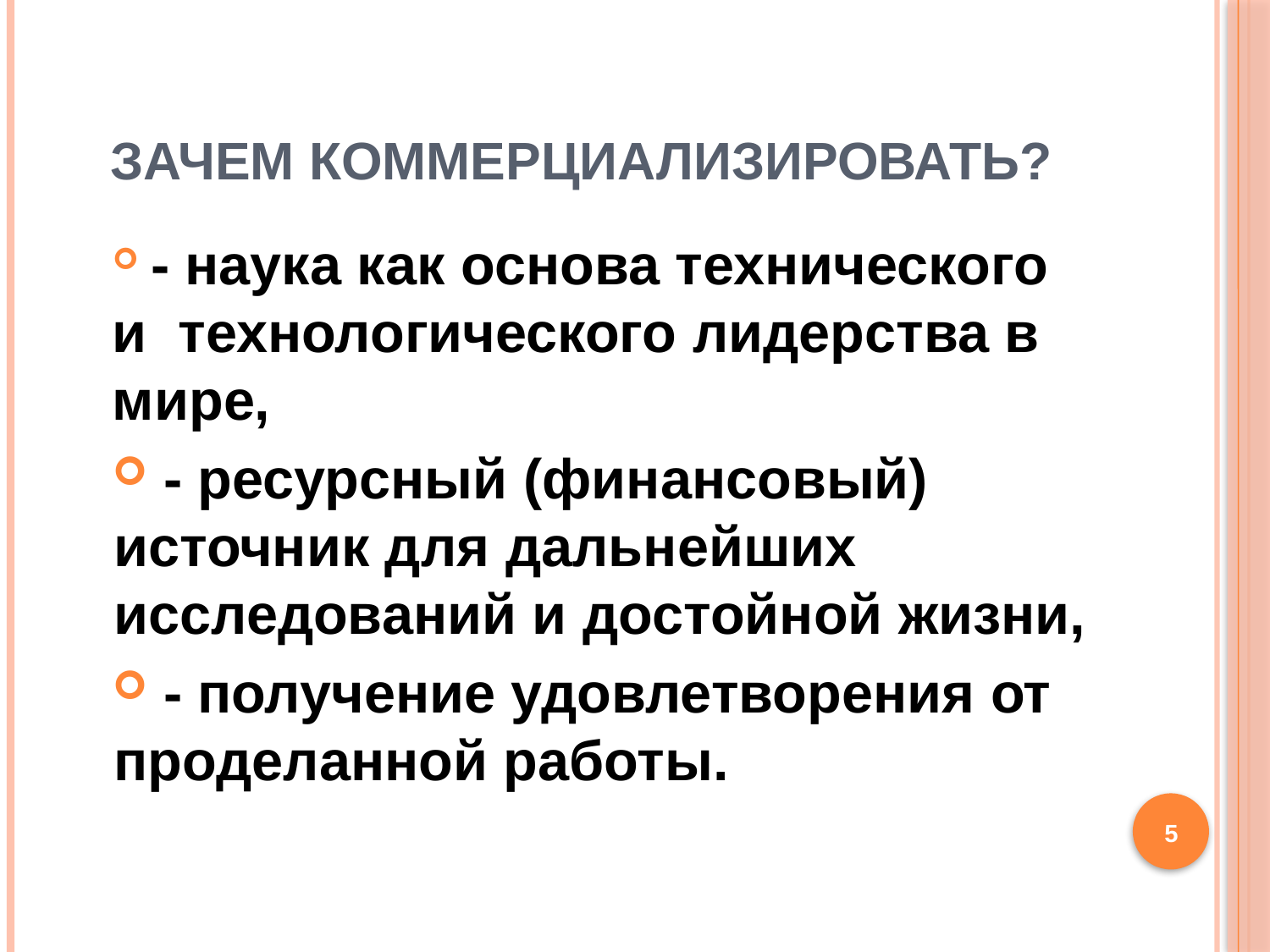

# Зачем коммерциализировать?
 - наука как основа технического и  технологического лидерства в мире,
 - ресурсный (финансовый) источник для дальнейших исследований и достойной жизни,
 - получение удовлетворения от проделанной работы.
5